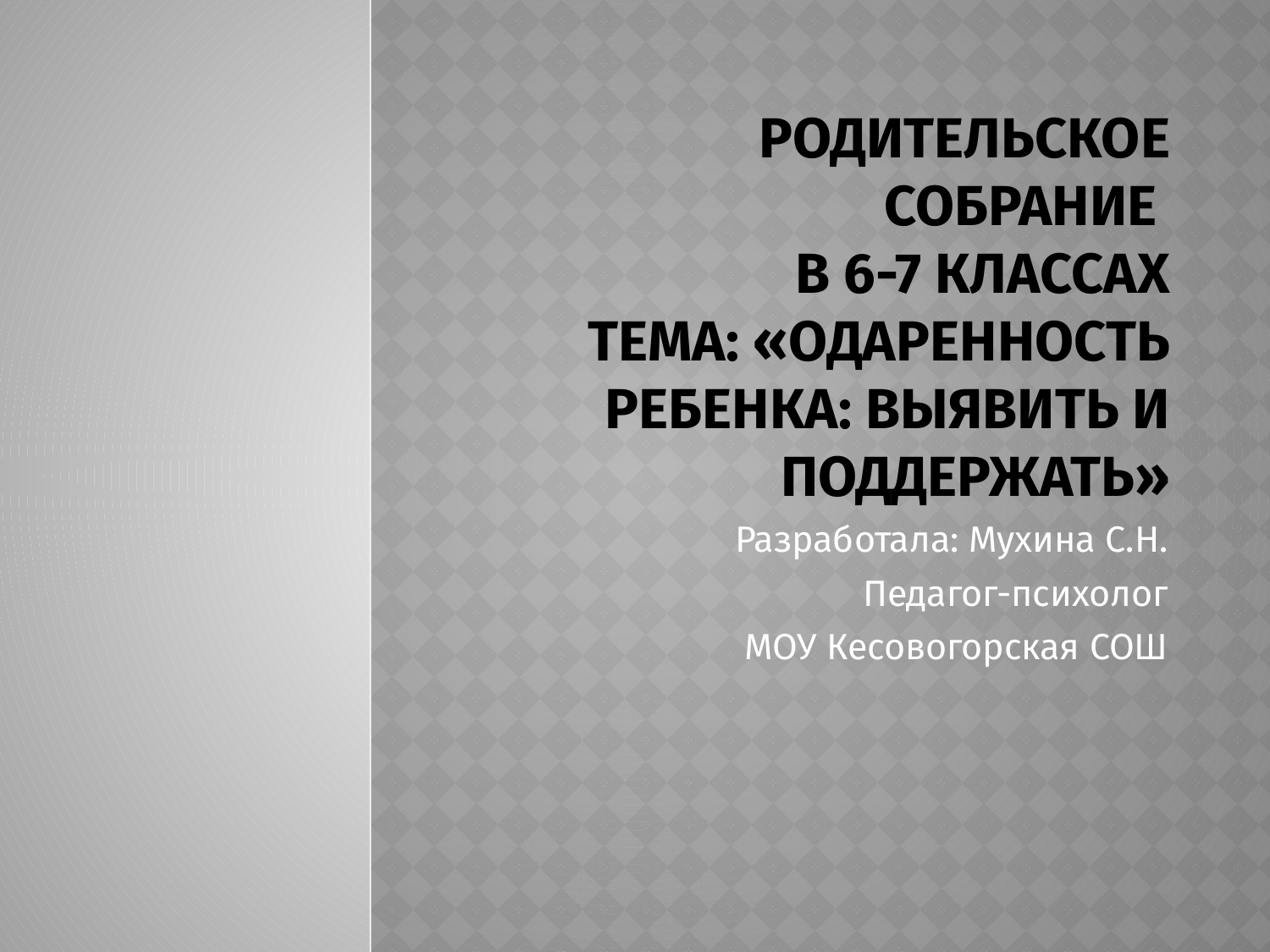

# Родительское собрание в 6-7 классах Тема: «Одаренность ребенка: выявить и поддержать»
Разработала: Мухина С.Н.
Педагог-психолог
МОУ Кесовогорская СОШ